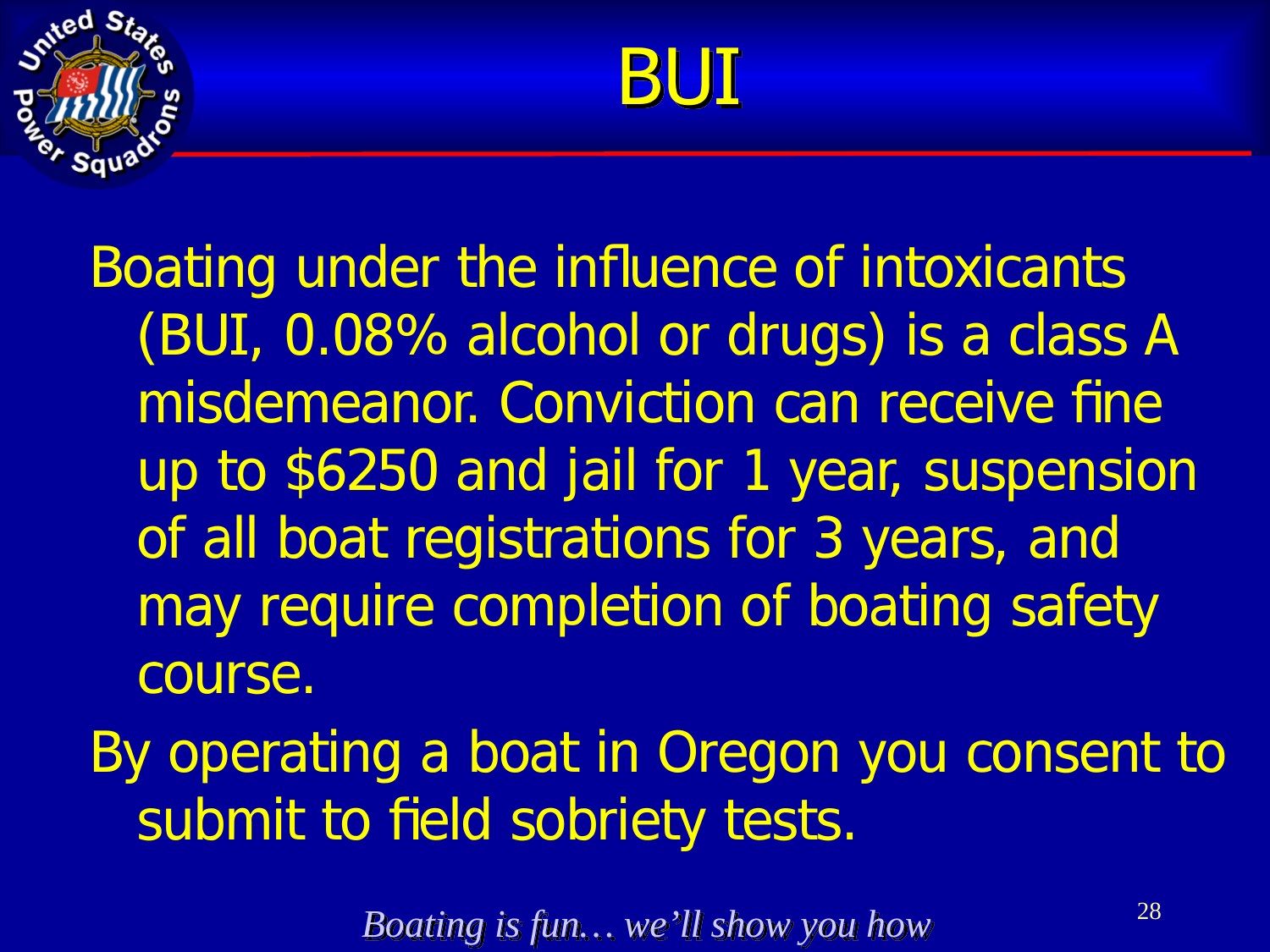

# BUI
Boating under the influence of intoxicants (BUI, 0.08% alcohol or drugs) is a class A misdemeanor. Conviction can receive fine up to $6250 and jail for 1 year, suspension of all boat registrations for 3 years, and may require completion of boating safety course.
By operating a boat in Oregon you consent to submit to field sobriety tests.
28